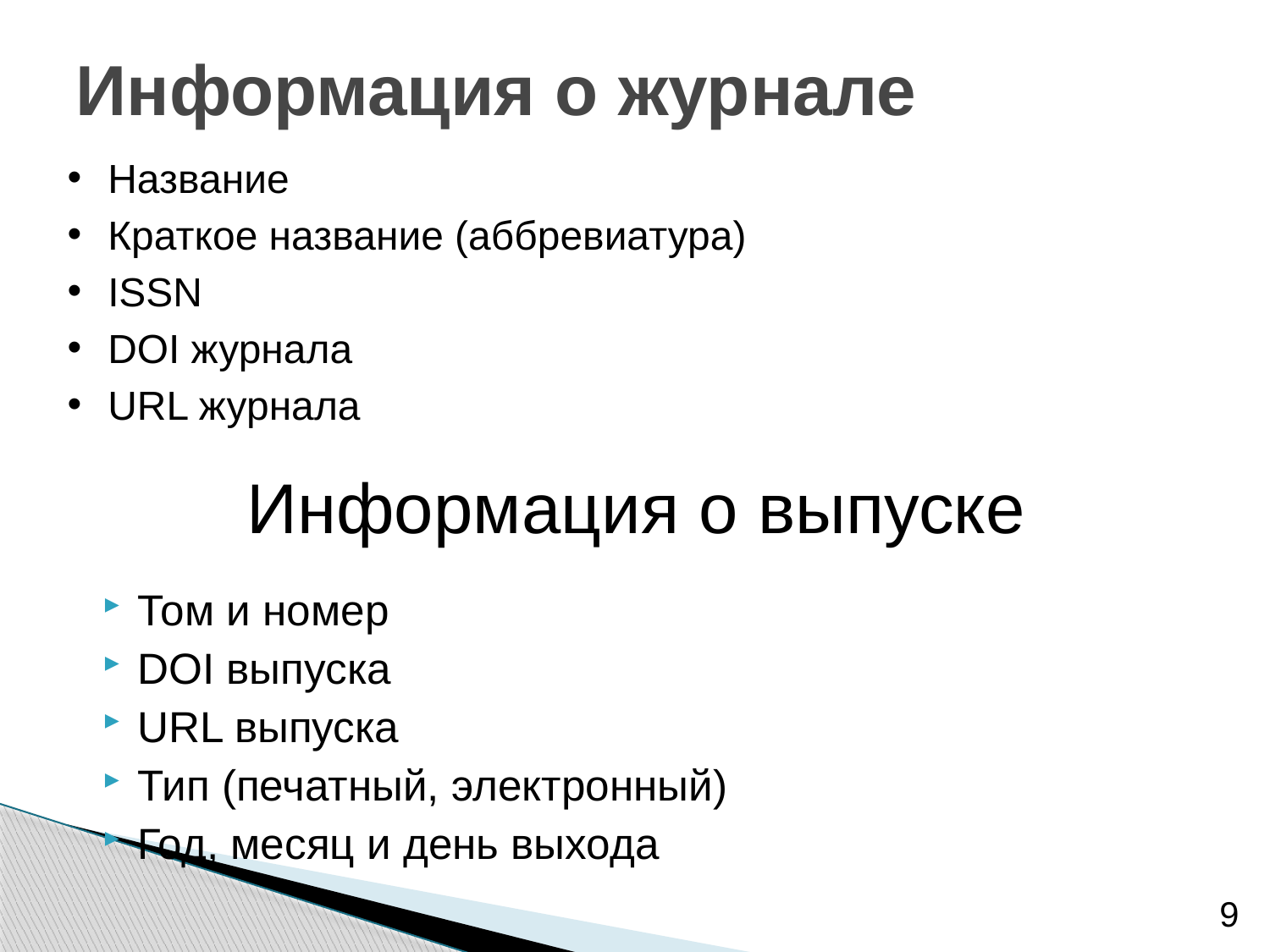

# Информация о журнале
Название
Краткое название (аббревиатура)
ISSN
DOI журнала
URL журнала
Информация о выпуске
Том и номер
DOI выпуска
URL выпуска
Тип (печатный, электронный)
Год, месяц и день выхода

9